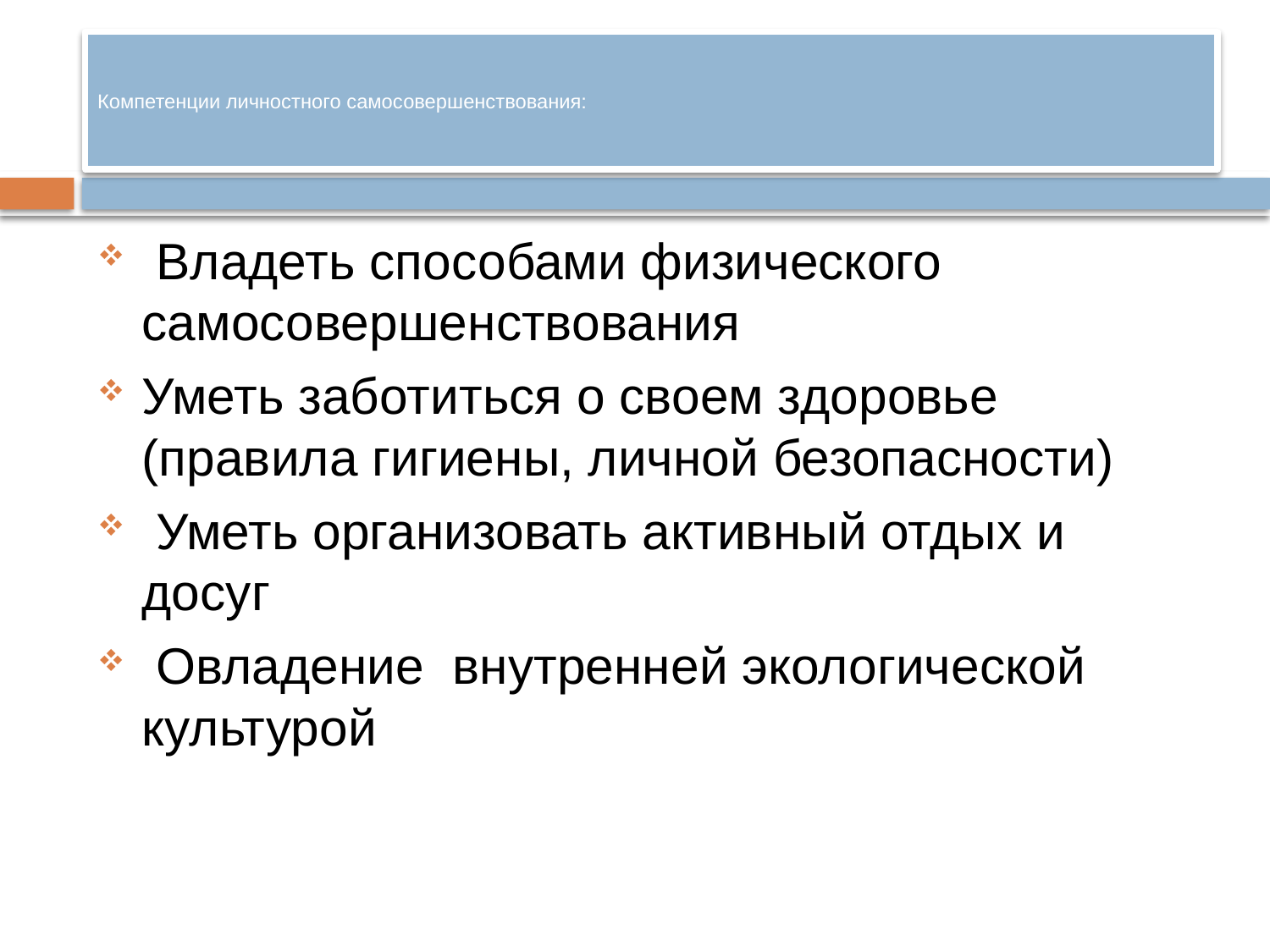

# Компетенции личностного самосовершенствования:
 Владеть способами физического самосовершенствования
Уметь заботиться о своем здоровье (правила гигиены, личной безопасности)
 Уметь организовать активный отдых и досуг
 Овладение  внутренней экологической культурой